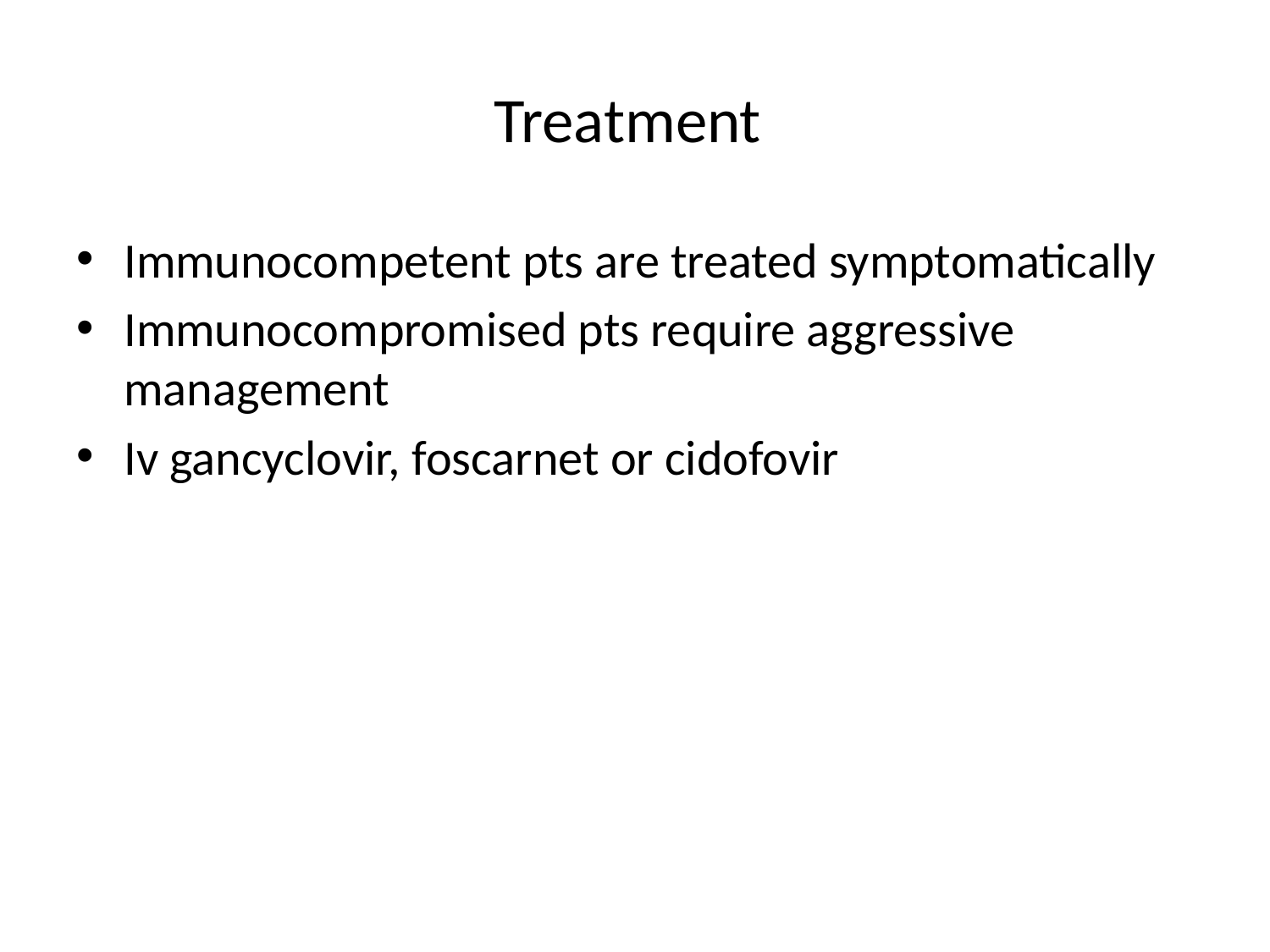

# Treatment
Immunocompetent pts are treated symptomatically
Immunocompromised pts require aggressive management
Iv gancyclovir, foscarnet or cidofovir